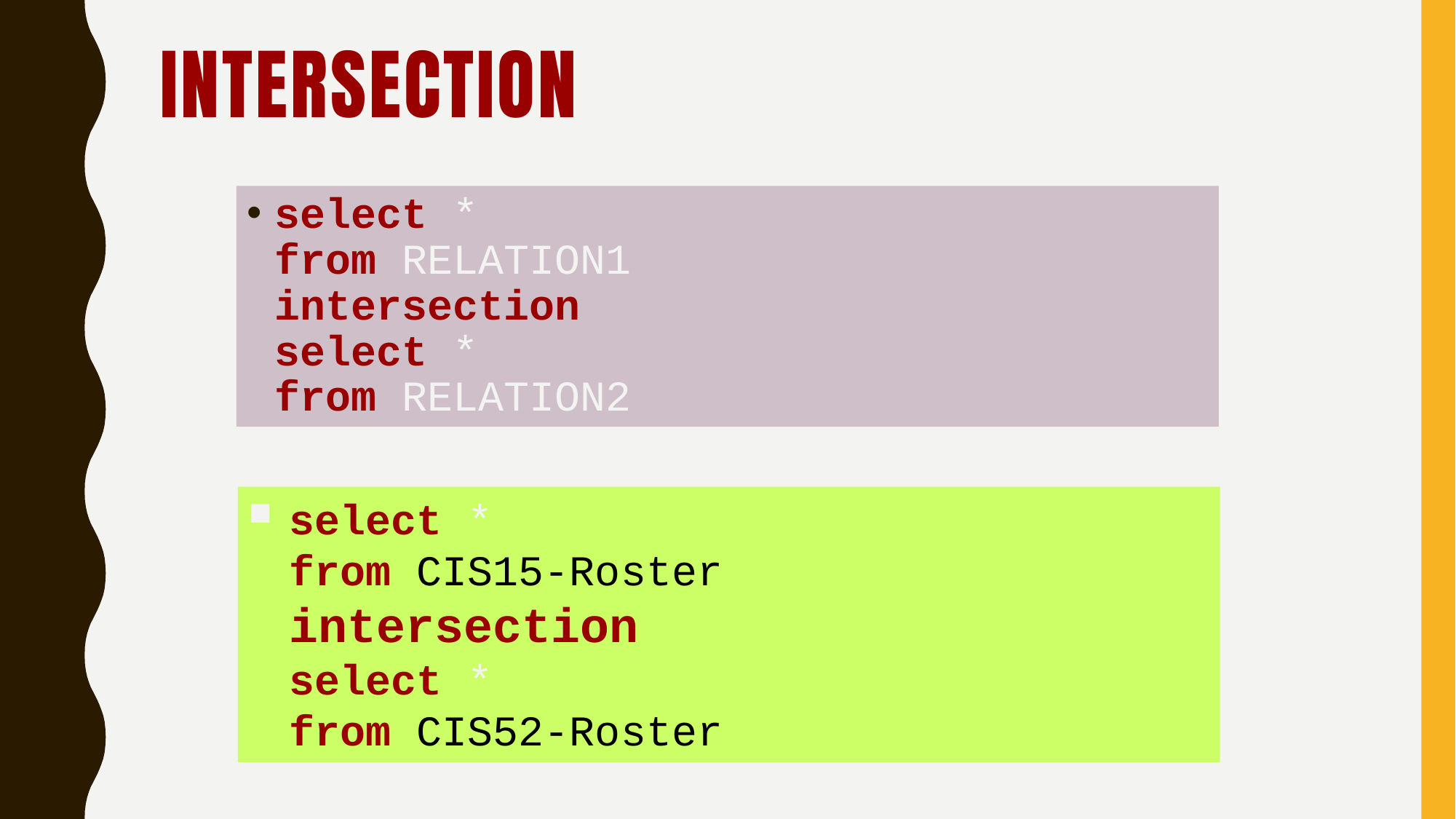

# Intersection
select *
from RELATION1
intersection
select *
from RELATION2
select *
from CIS15-Roster
intersection
select *
from CIS52-Roster